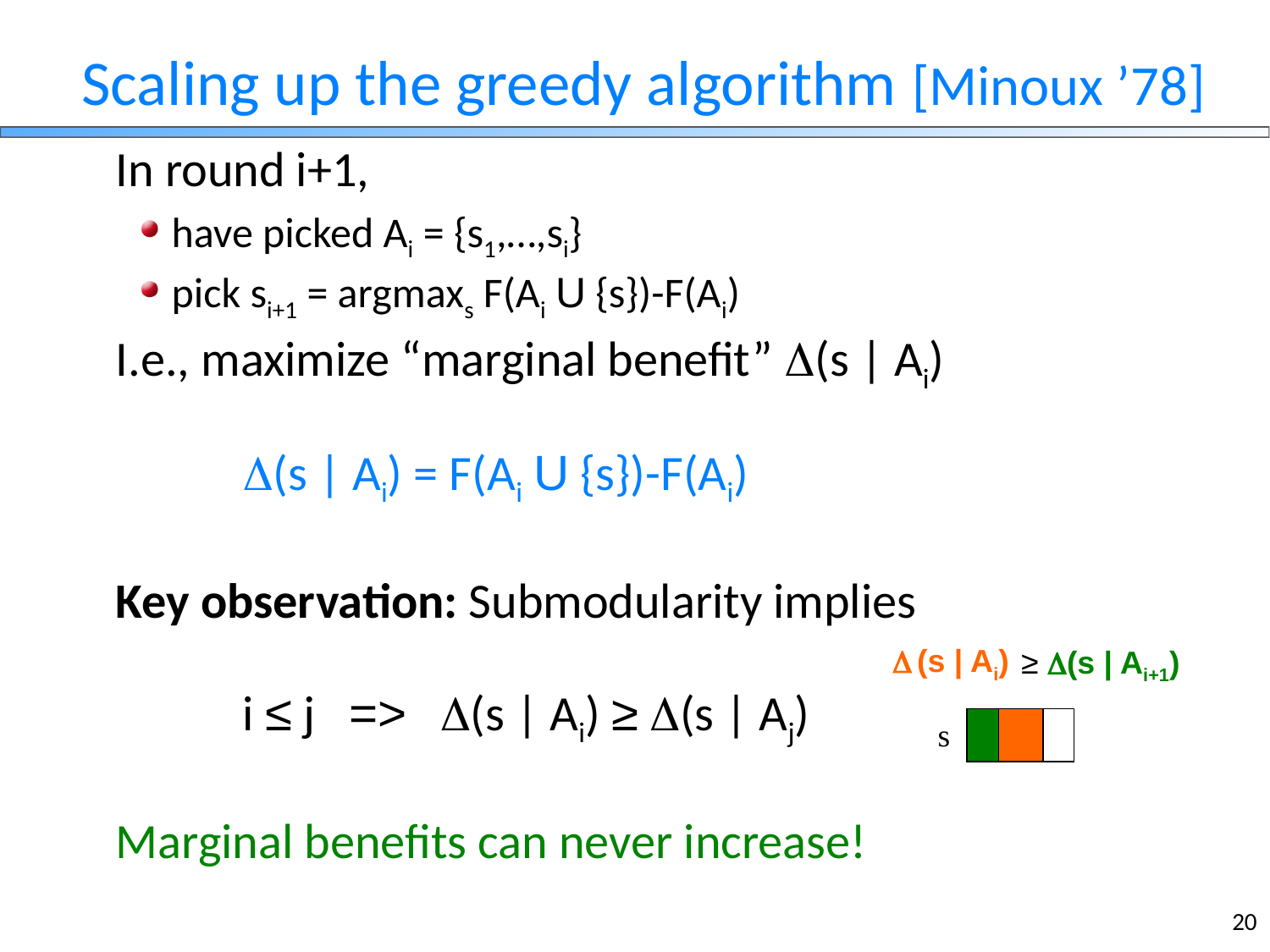

# Scaling up the greedy algorithm [Minoux ’78]
	In round i+1,
have picked Ai = {s1,…,si}
pick si+1 = argmaxs F(Ai U {s})-F(Ai)
	I.e., maximize “marginal benefit” Δ(s | Ai)
	Δ(s | Ai) = F(Ai U {s})-F(Ai)

	Key observation: Submodularity implies
	i ≤ j   =>   Δ(s | Ai) ≥ Δ(s | Aj)

	Marginal benefits can never increase!
Δ (s | Ai)
≥ Δ(s | Ai+1)

s
20